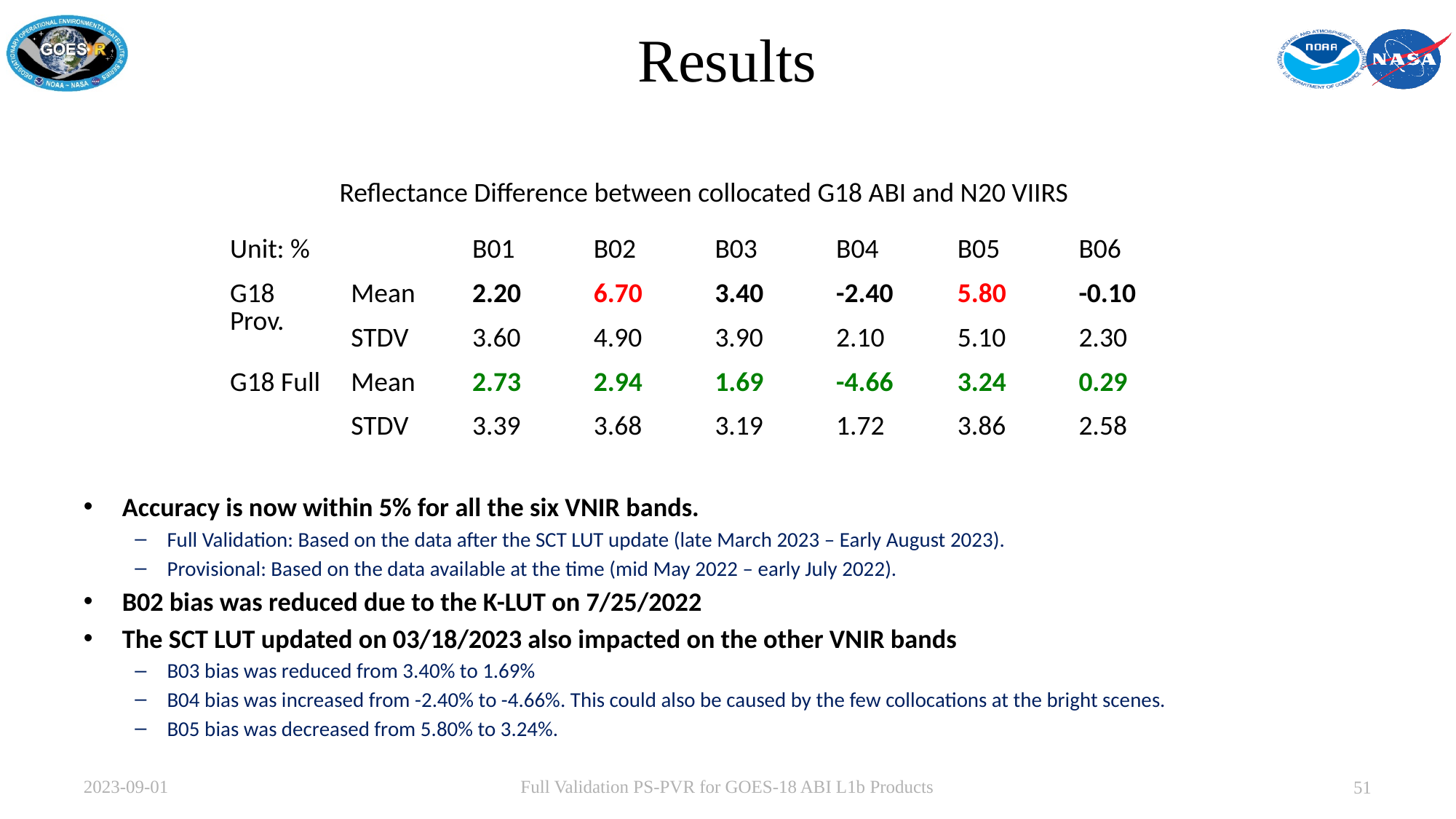

# Results
Reflectance Difference between collocated G18 ABI and N20 VIIRS
| Unit: % |  | B01 | B02 | B03 | B04 | B05 | B06 |
| --- | --- | --- | --- | --- | --- | --- | --- |
| G18 Prov. | Mean | 2.20 | 6.70 | 3.40 | -2.40 | 5.80 | -0.10 |
|  | STDV | 3.60 | 4.90 | 3.90 | 2.10 | 5.10 | 2.30 |
| G18 Full | Mean | 2.73 | 2.94 | 1.69 | -4.66 | 3.24 | 0.29 |
|  | STDV | 3.39 | 3.68 | 3.19 | 1.72 | 3.86 | 2.58 |
Accuracy is now within 5% for all the six VNIR bands.
Full Validation: Based on the data after the SCT LUT update (late March 2023 – Early August 2023).
Provisional: Based on the data available at the time (mid May 2022 – early July 2022).
B02 bias was reduced due to the K-LUT on 7/25/2022
The SCT LUT updated on 03/18/2023 also impacted on the other VNIR bands
B03 bias was reduced from 3.40% to 1.69%
B04 bias was increased from -2.40% to -4.66%. This could also be caused by the few collocations at the bright scenes.
B05 bias was decreased from 5.80% to 3.24%.

Full Validation PS-PVR for GOES-18 ABI L1b Products
2023-09-01
51